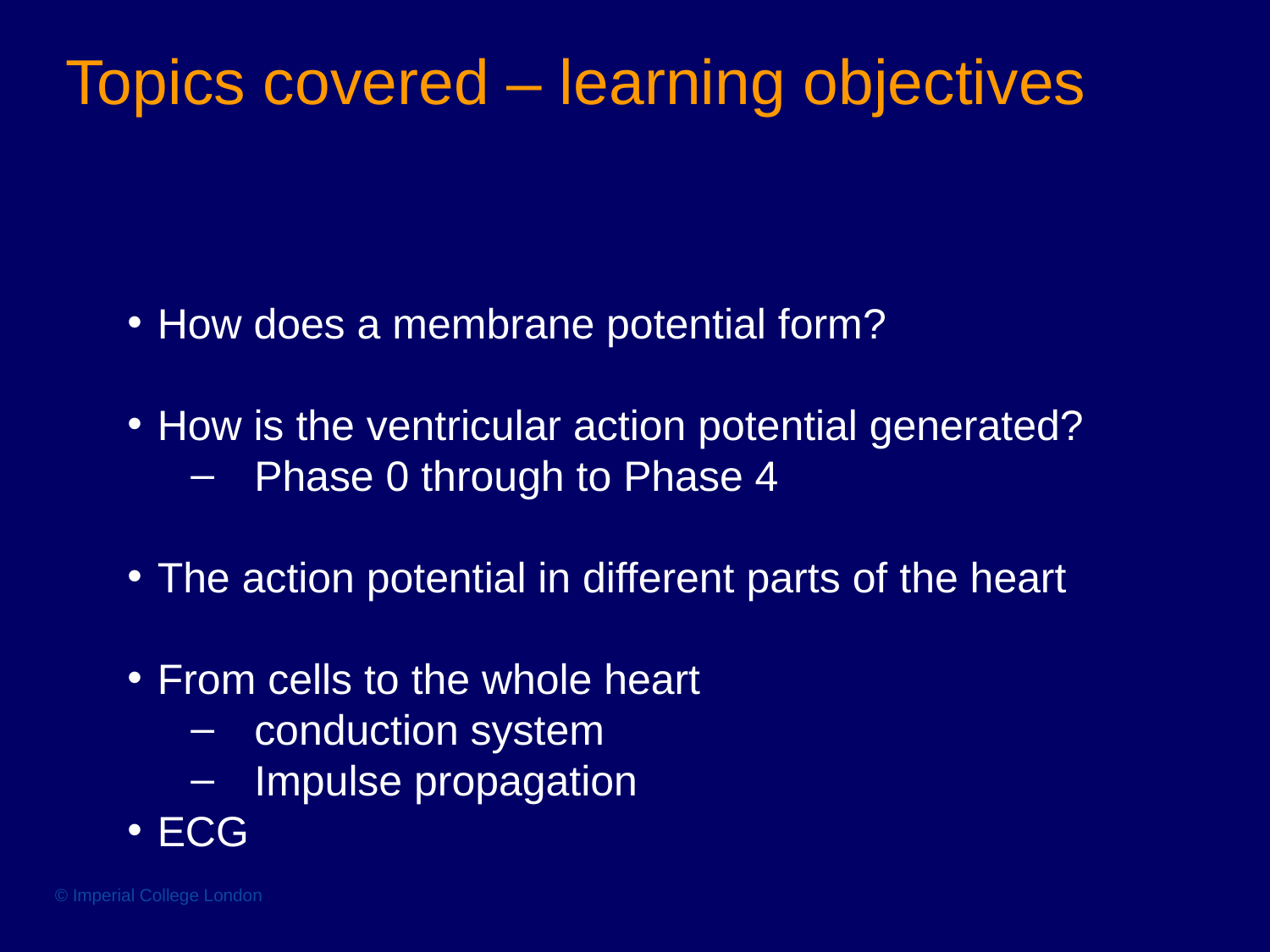

# Topics covered – learning objectives
How does a membrane potential form?

How is the ventricular action potential generated?
Phase 0 through to Phase 4

The action potential in different parts of the heart

From cells to the whole heart
conduction system
Impulse propagation
ECG